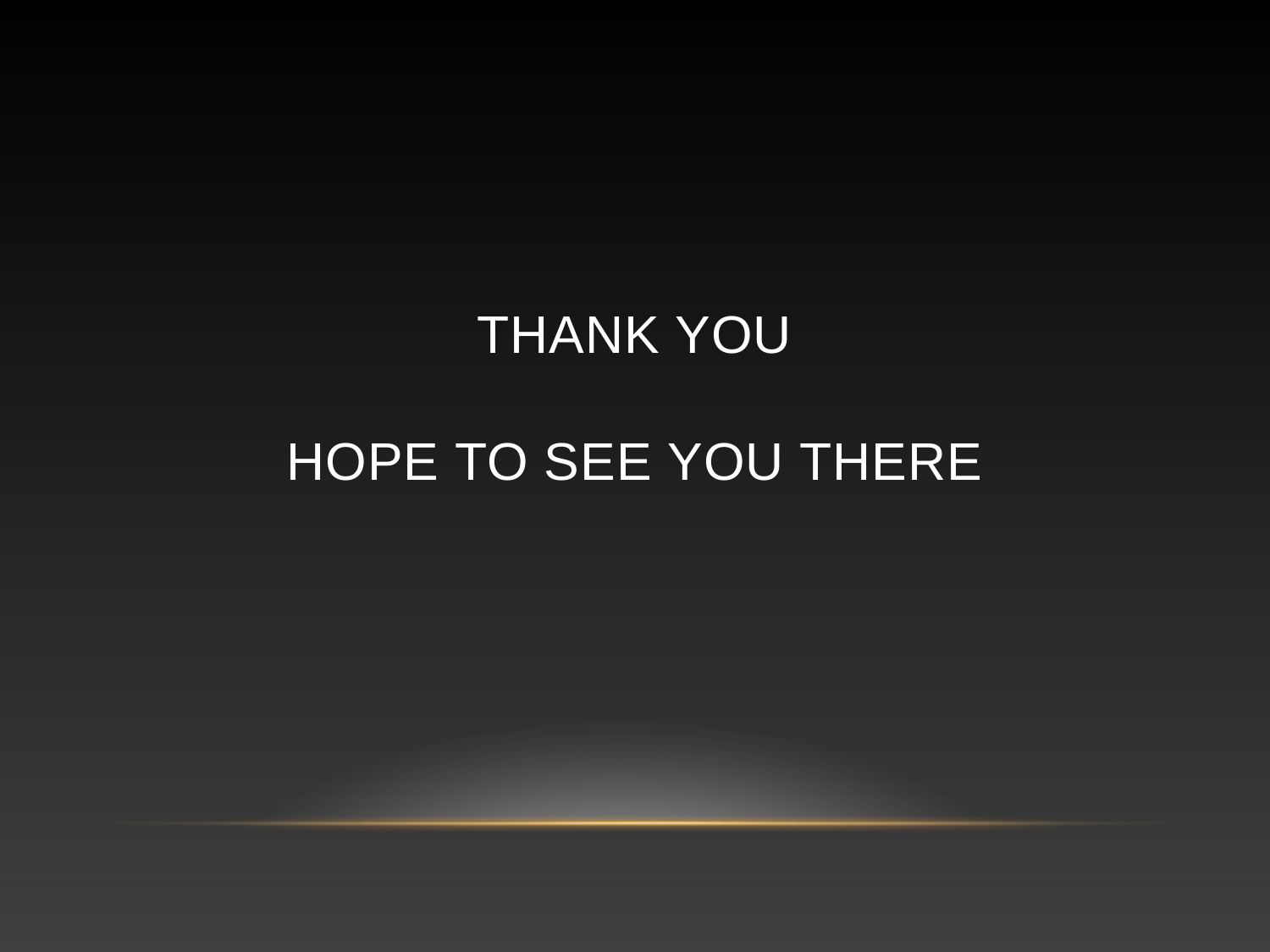

# Thank you Hope to see you there